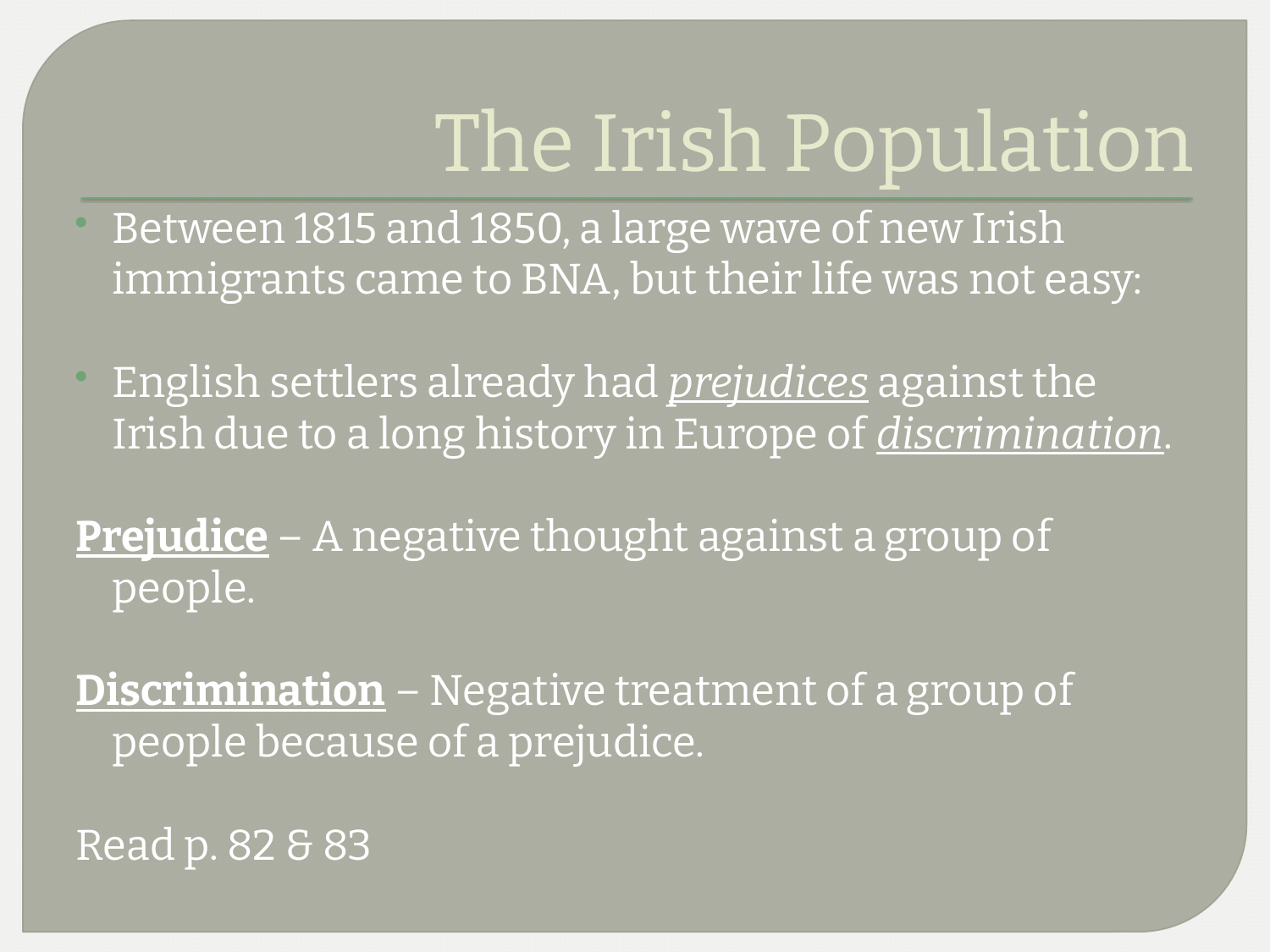

# The Irish Population
Between 1815 and 1850, a large wave of new Irish immigrants came to BNA, but their life was not easy:

English settlers already had prejudices against the Irish due to a long history in Europe of discrimination.

Prejudice – A negative thought against a group of people.

Discrimination – Negative treatment of a group of people because of a prejudice.

Read p. 82 & 83